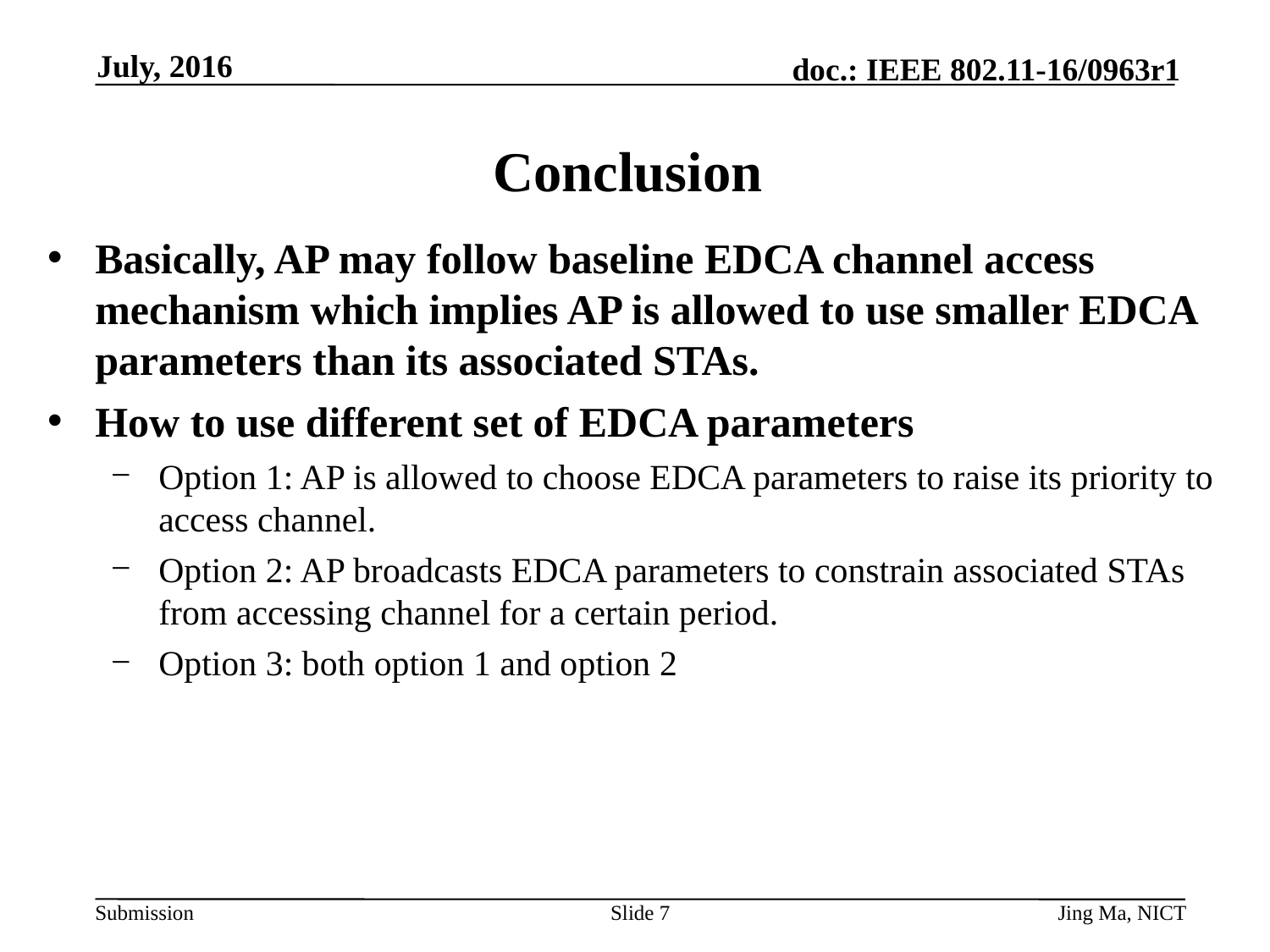

July, 2016
# Conclusion
Basically, AP may follow baseline EDCA channel access mechanism which implies AP is allowed to use smaller EDCA parameters than its associated STAs.
How to use different set of EDCA parameters
Option 1: AP is allowed to choose EDCA parameters to raise its priority to access channel.
Option 2: AP broadcasts EDCA parameters to constrain associated STAs from accessing channel for a certain period.
Option 3: both option 1 and option 2

Slide 7
Jing Ma, NICT